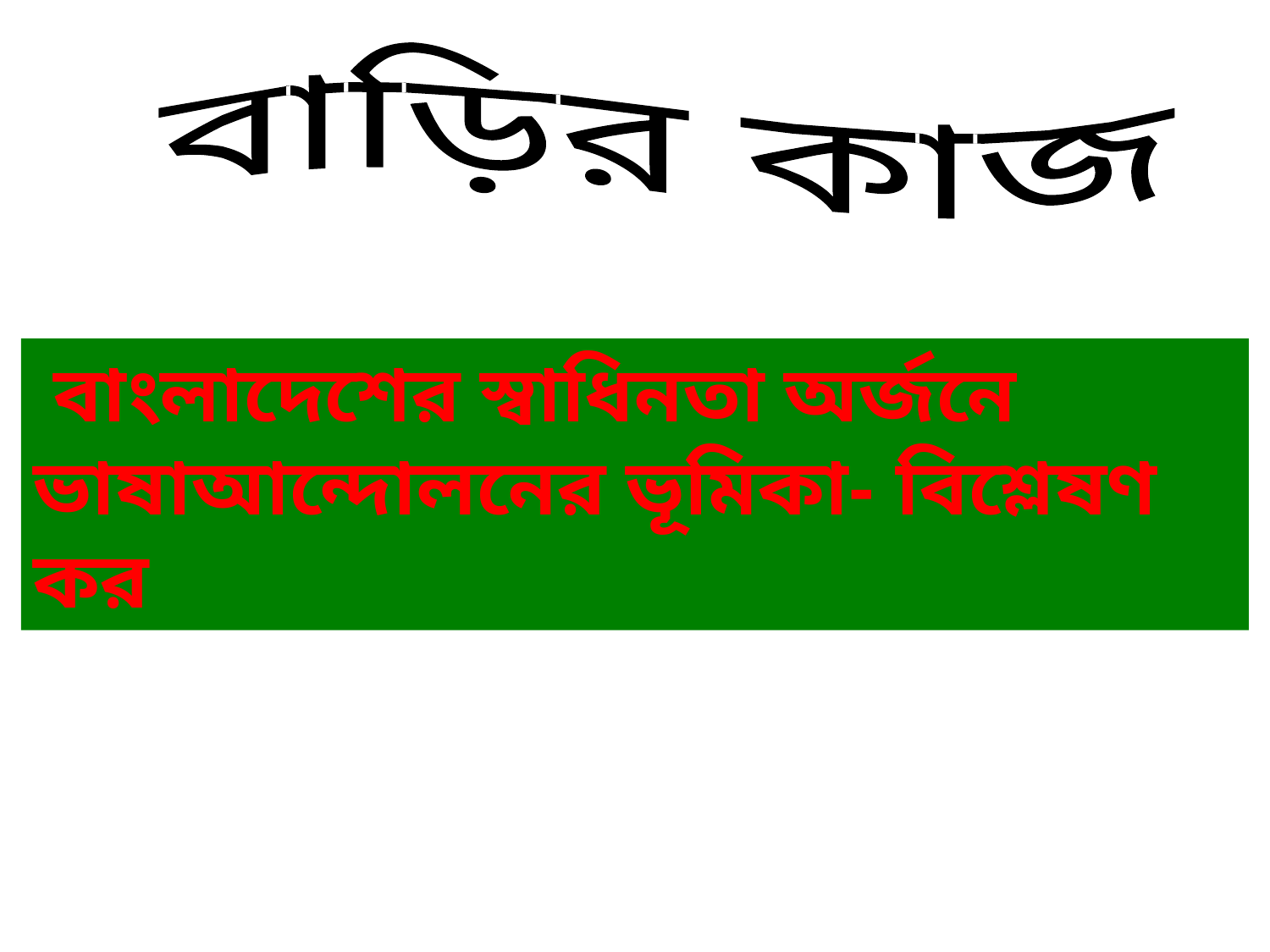

বাড়ির কাজ
 বাংলাদেশের স্বাধিনতা অর্জনে ভাষাআন্দোলনের ভূমিকা- বিশ্লেষণ কর